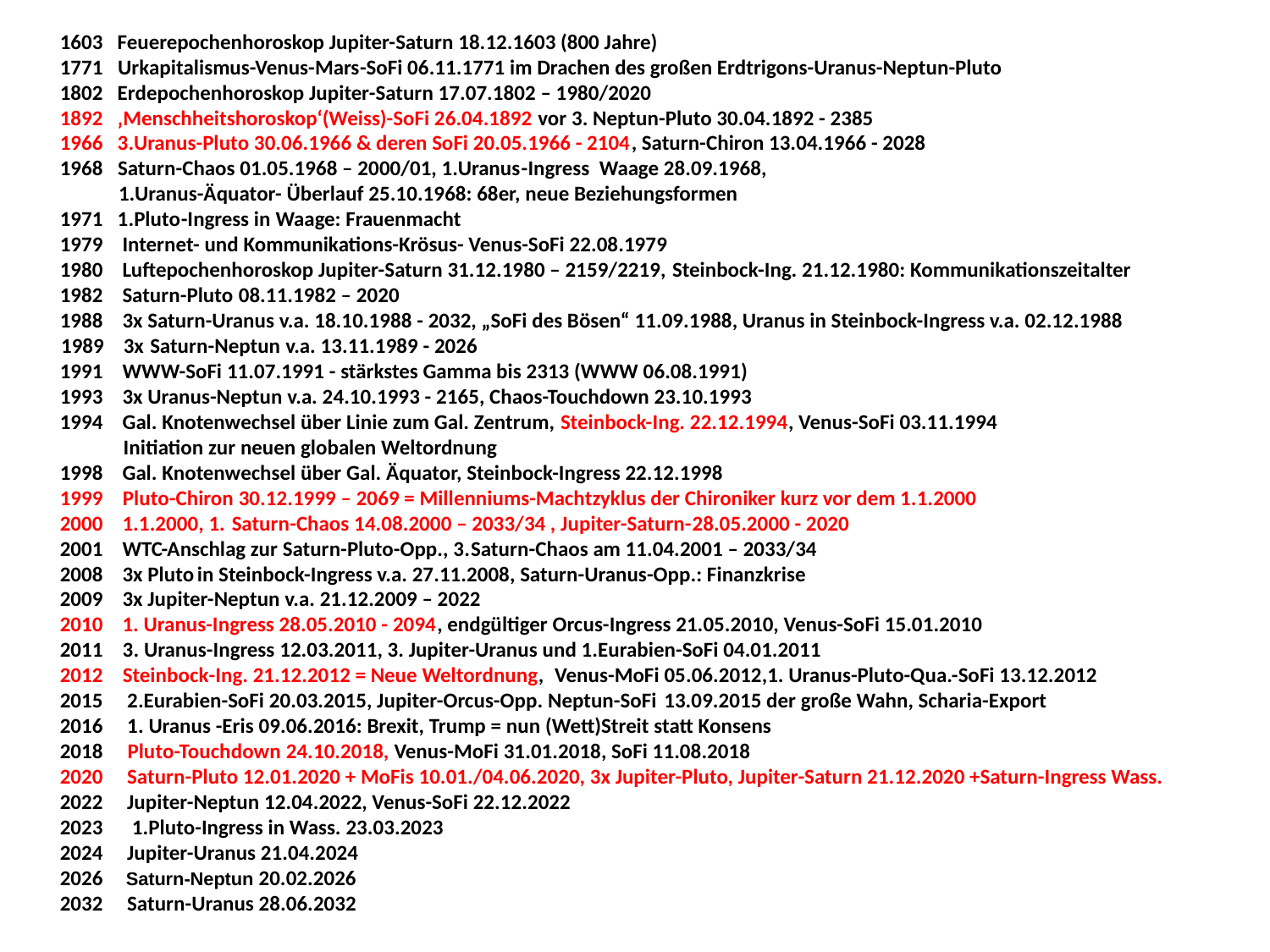

1603   Feuerepochenhoroskop Jupiter-Saturn 18.12.1603 (800 Jahre)
1771   Urkapitalismus-Venus-Mars-SoFi 06.11.1771 im Drachen des großen Erdtrigons-Uranus-Neptun-Pluto
1802   Erdepochenhoroskop Jupiter-Saturn 17.07.1802 – 1980/2020
1892   ‚Menschheitshoroskop‘(Weiss)-SoFi 26.04.1892 vor 3. Neptun-Pluto 30.04.1892 - 2385
1966   3.Uranus-Pluto 30.06.1966 & deren SoFi 20.05.1966 - 2104, Saturn-Chiron 13.04.1966 - 2028
1968   Saturn-Chaos 01.05.1968 – 2000/01, 1.Uranus-Ingress  Waage 28.09.1968,
            1.Uranus-Äquator- Überlauf 25.10.1968: 68er, neue Beziehungsformen
1971   1.Pluto-Ingress in Waage: Frauenmacht
1979    Internet- und Kommunikations-Krösus- Venus-SoFi 22.08.1979
1980    Luftepochenhoroskop Jupiter-Saturn 31.12.1980 – 2159/2219, Steinbock-Ing. 21.12.1980: Kommunikationszeitalter
1982    Saturn-Pluto 08.11.1982 – 2020
1988    3x Saturn-Uranus v.a. 18.10.1988 - 2032, „SoFi des Bösen“ 11.09.1988, Uranus in Steinbock-Ingress v.a. 02.12.1988
             1989    3x Saturn-Neptun v.a. 13.11.1989 - 2026
1991    WWW-SoFi 11.07.1991 - stärkstes Gamma bis 2313 (WWW 06.08.1991)
1993    3x Uranus-Neptun v.a. 24.10.1993 - 2165, Chaos-Touchdown 23.10.1993
1994    Gal. Knotenwechsel über Linie zum Gal. Zentrum, Steinbock-Ing. 22.12.1994, Venus-SoFi 03.11.1994
             Initiation zur neuen globalen Weltordnung
1998    Gal. Knotenwechsel über Gal. Äquator, Steinbock-Ingress 22.12.1998
1999    Pluto-Chiron 30.12.1999 – 2069 = Millenniums-Machtzyklus der Chironiker kurz vor dem 1.1.2000
2000    1.1.2000, 1. Saturn-Chaos 14.08.2000 – 2033/34 , Jupiter-Saturn-28.05.2000 - 2020
2001    WTC-Anschlag zur Saturn-Pluto-Opp., 3.Saturn-Chaos am 11.04.2001 – 2033/34
2008    3x Pluto in Steinbock-Ingress v.a. 27.11.2008, Saturn-Uranus-Opp.: Finanzkrise
2009    3x Jupiter-Neptun v.a. 21.12.2009 – 2022
2010    1. Uranus-Ingress 28.05.2010 - 2094, endgültiger Orcus-Ingress 21.05.2010, Venus-SoFi 15.01.2010
2011    3. Uranus-Ingress 12.03.2011, 3. Jupiter-Uranus und 1.Eurabien-SoFi 04.01.2011
2012    Steinbock-Ing. 21.12.2012 = Neue Weltordnung,  Venus-MoFi 05.06.2012,1. Uranus-Pluto-Qua.-SoFi 13.12.2012
2015     2.Eurabien-SoFi 20.03.2015, Jupiter-Orcus-Opp. Neptun-SoFi 13.09.2015 der große Wahn, Scharia-Export
2016     1. Uranus -Eris 09.06.2016: Brexit, Trump = nun (Wett)Streit statt Konsens
2018     Pluto-Touchdown 24.10.2018, Venus-MoFi 31.01.2018, SoFi 11.08.2018
2020     Saturn-Pluto 12.01.2020 + MoFis 10.01./04.06.2020, 3x Jupiter-Pluto, Jupiter-Saturn 21.12.2020 +Saturn-Ingress Wass.
2022     Jupiter-Neptun 12.04.2022, Venus-SoFi 22.12.2022
2023      1.Pluto-Ingress in Wass. 23.03.2023
2024     Jupiter-Uranus 21.04.2024
2026         Saturn-Neptun 20.02.2026
2032     Saturn-Uranus 28.06.2032